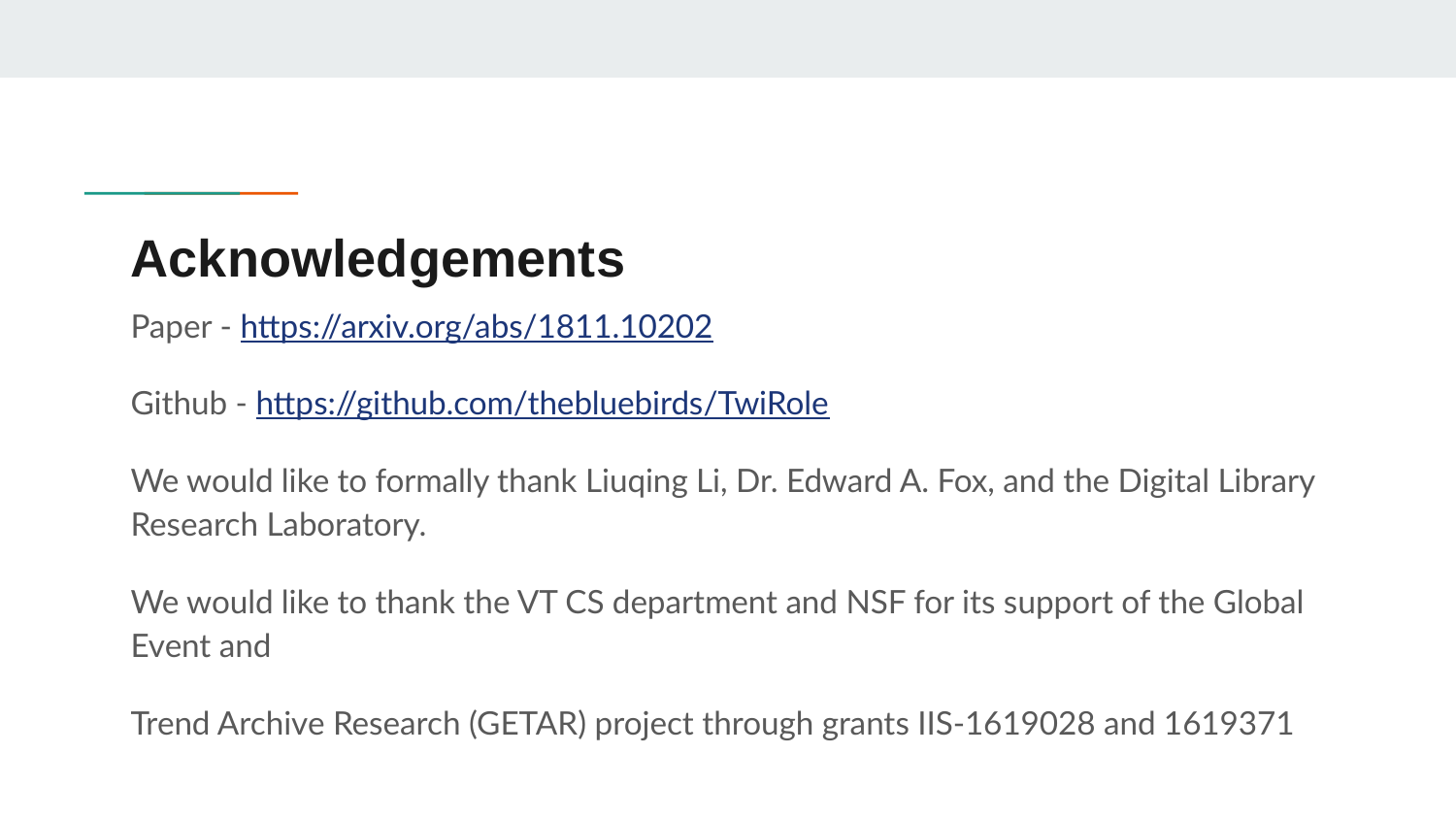

# Acknowledgements
Paper - https://arxiv.org/abs/1811.10202
Github - https://github.com/thebluebirds/TwiRole
We would like to formally thank Liuqing Li, Dr. Edward A. Fox, and the Digital Library Research Laboratory.
We would like to thank the VT CS department and NSF for its support of the Global Event and
Trend Archive Research (GETAR) project through grants IIS-1619028 and 1619371